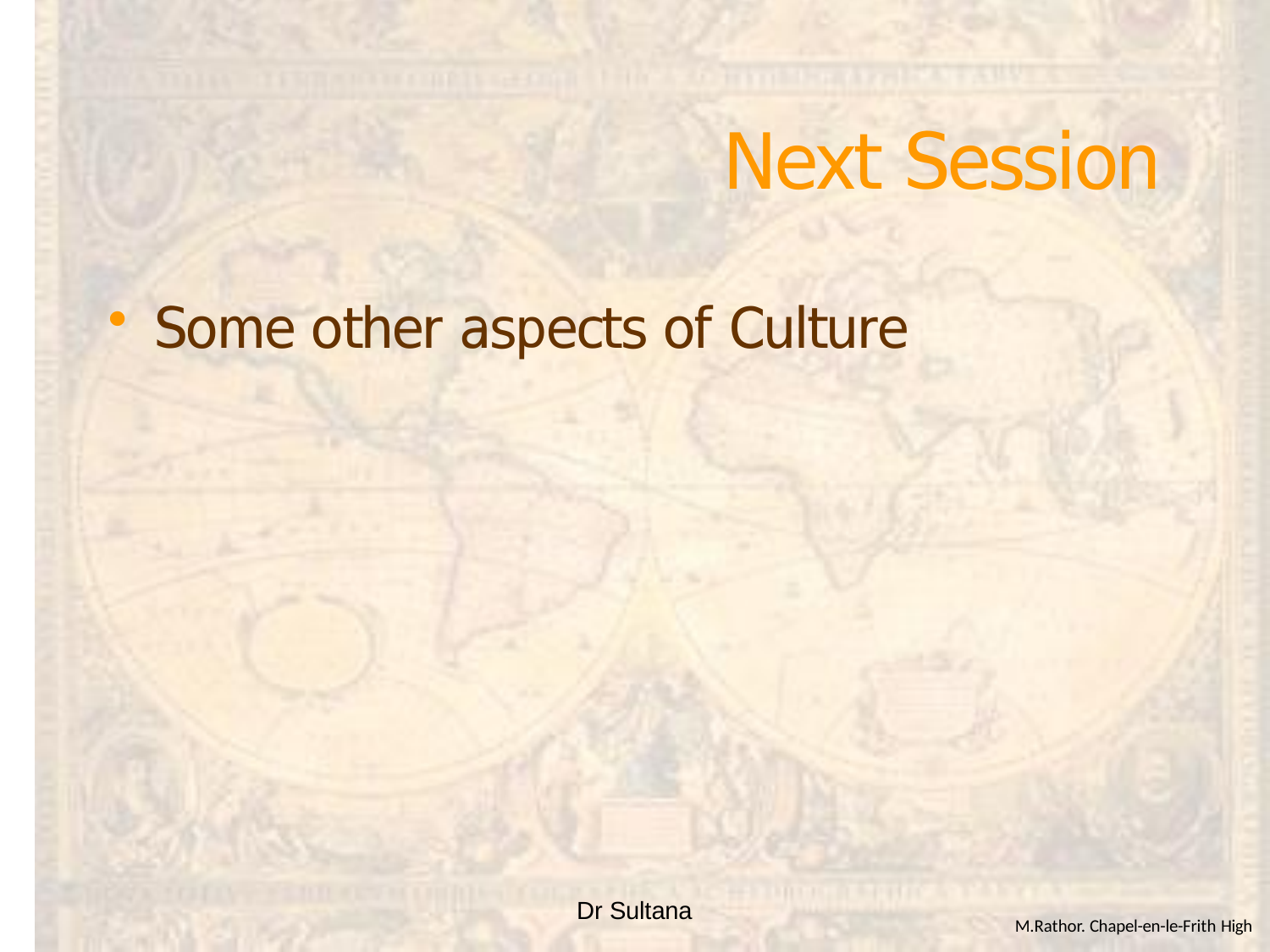

# Next Session
Some other aspects of Culture
Dr Sultana
M.Rathor. Chapel-en-le-Frith High